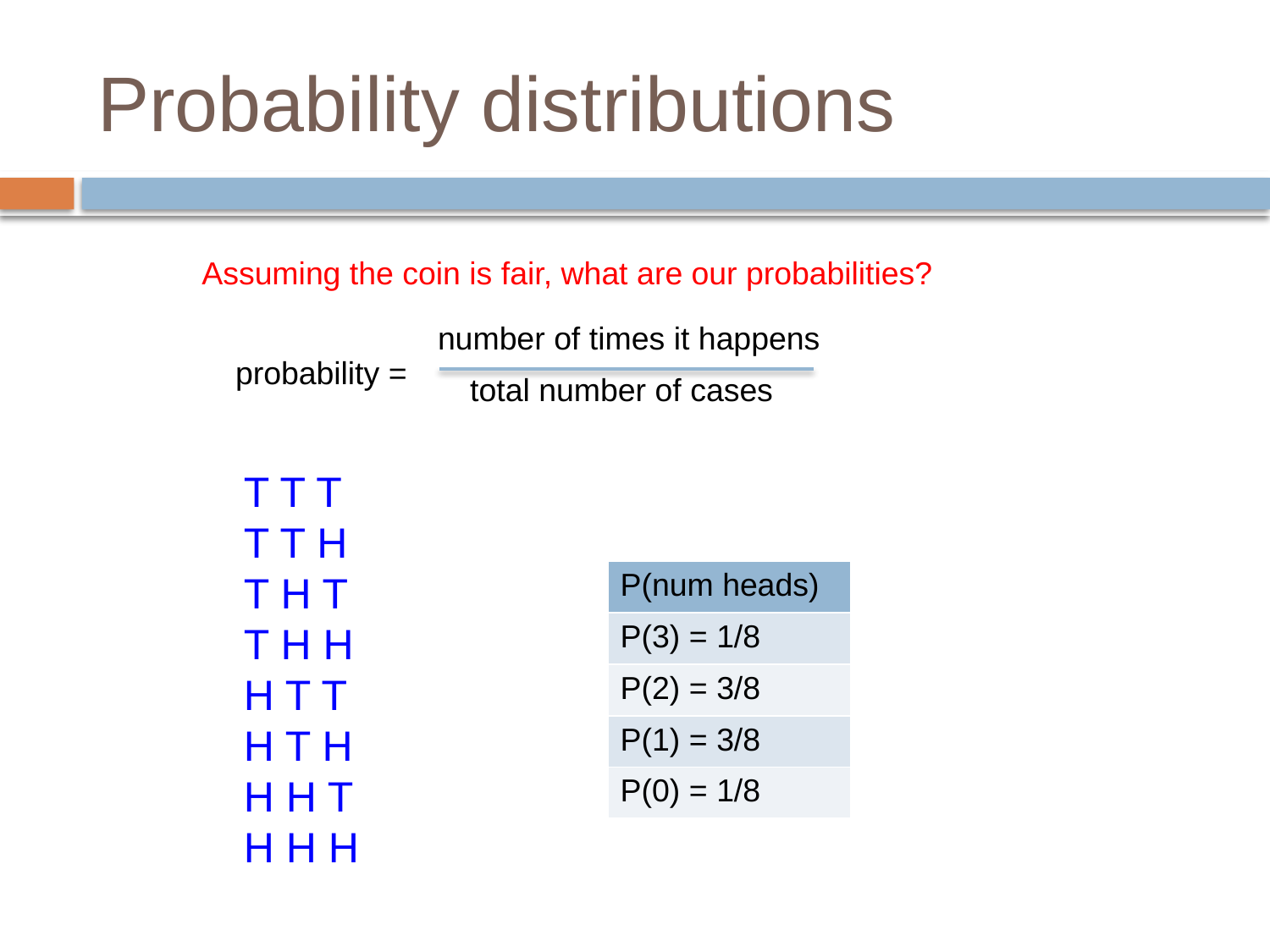

# Probability distributions
Assuming the coin is fair, what are our probabilities?
number of times it happens
probability =
total number of cases
T T T
T T H
T H T
T H H
H T T
H T H
H H T
H H H
| P(num heads) |
| --- |
| P(3) = 1/8 |
| P(2) = 3/8 |
| P(1) = 3/8 |
| P(0) = 1/8 |